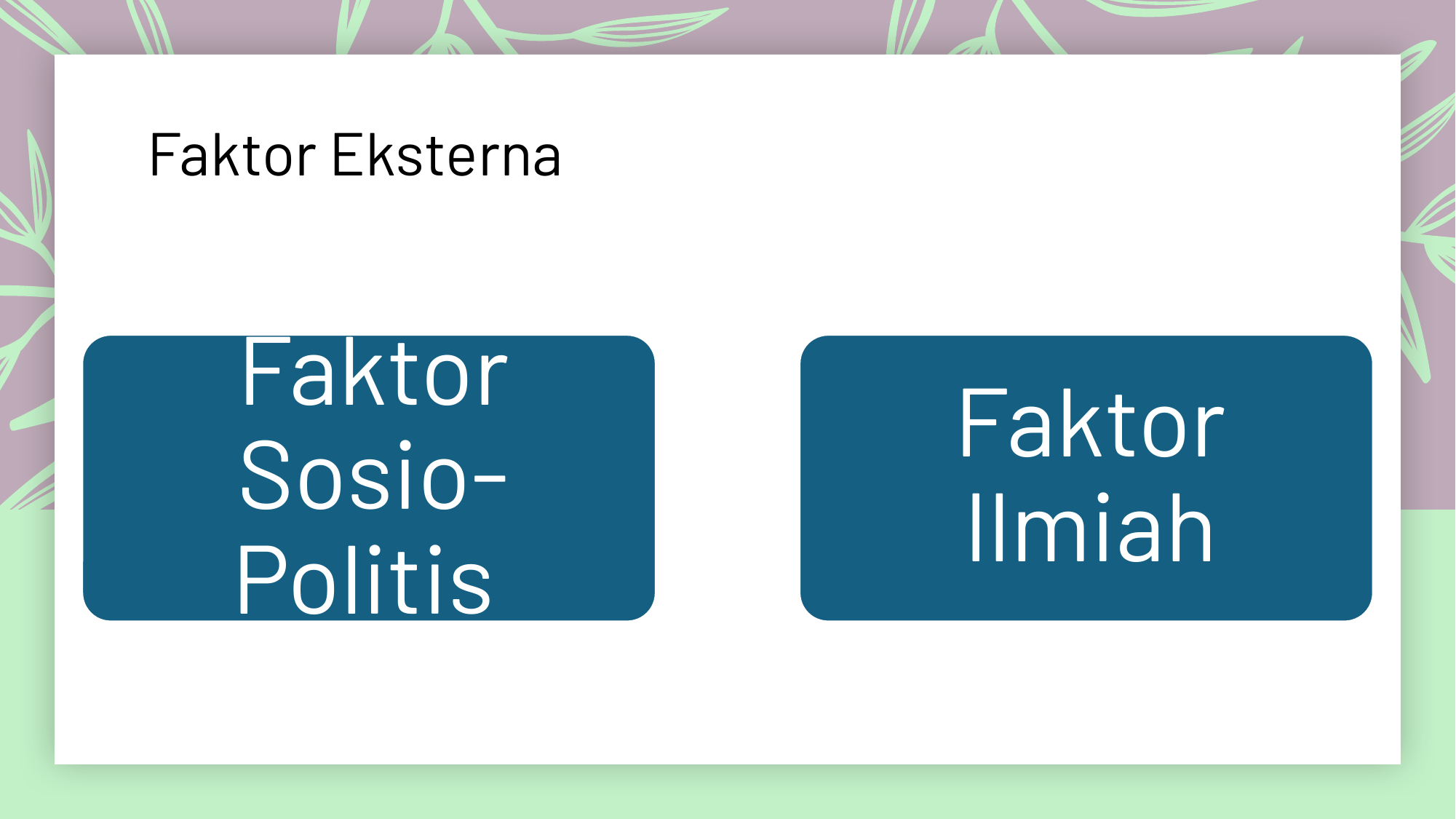

# Faktor Eksterna
Faktor Sosio-Politis
Faktor Ilmiah